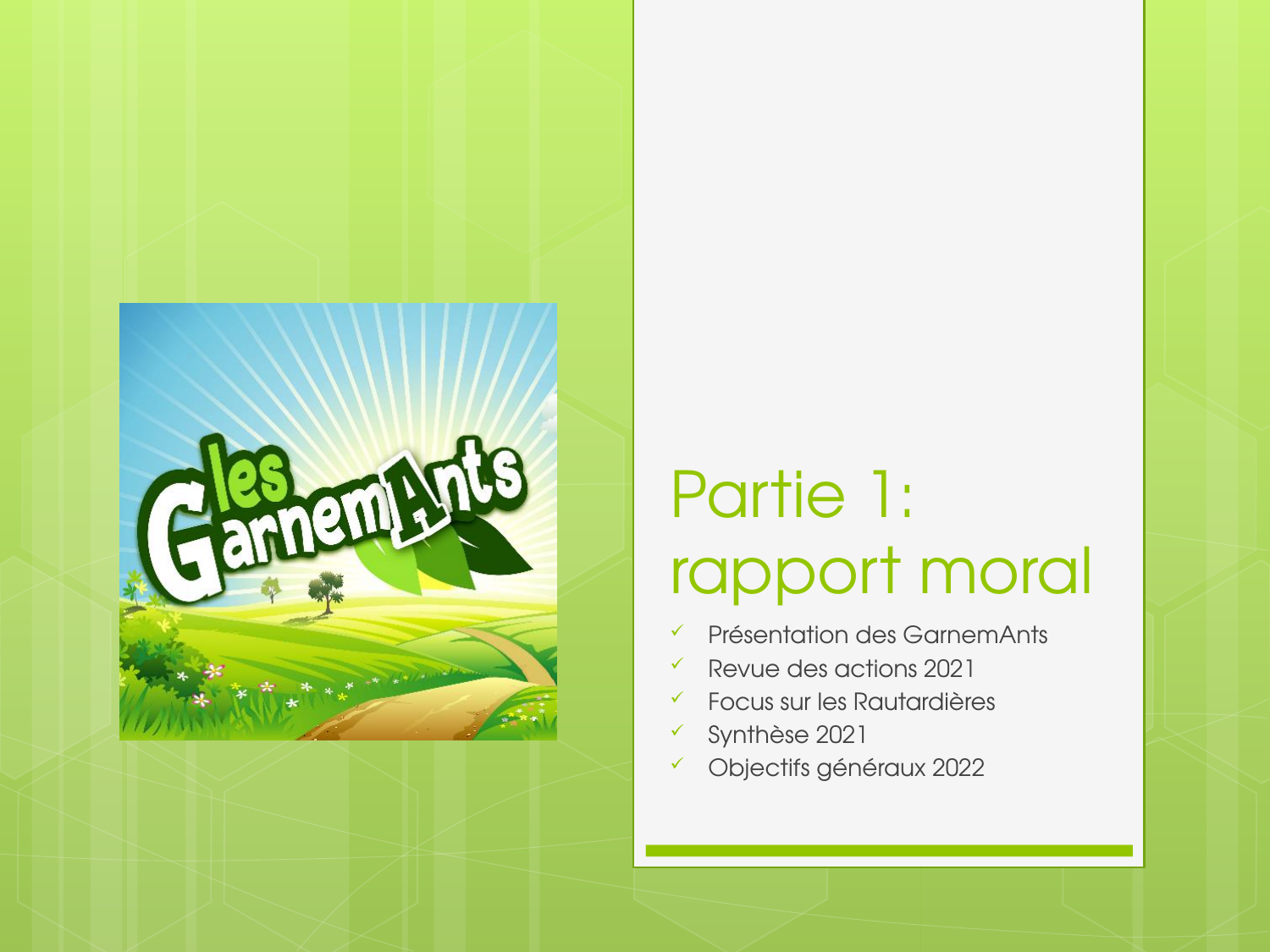

# Partie 1: rapport moral
Présentation des GarnemAnts
Revue des actions 2021
Focus sur les Rautardières
Synthèse 2021
Objectifs généraux 2022